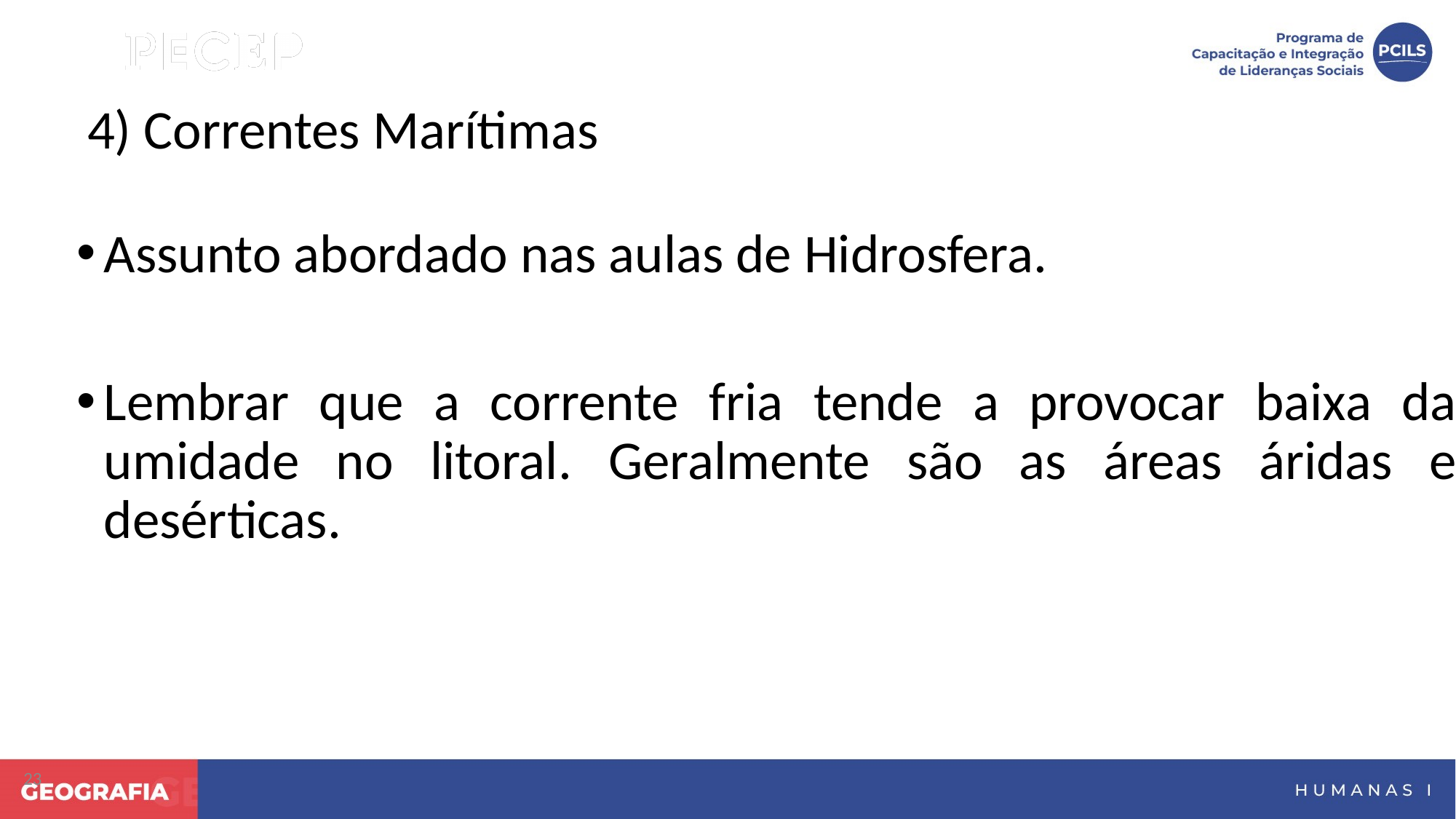

4) Correntes Marítimas
Assunto abordado nas aulas de Hidrosfera.

Lembrar que a corrente fria tende a provocar baixa da umidade no litoral. Geralmente são as áreas áridas e desérticas.

23